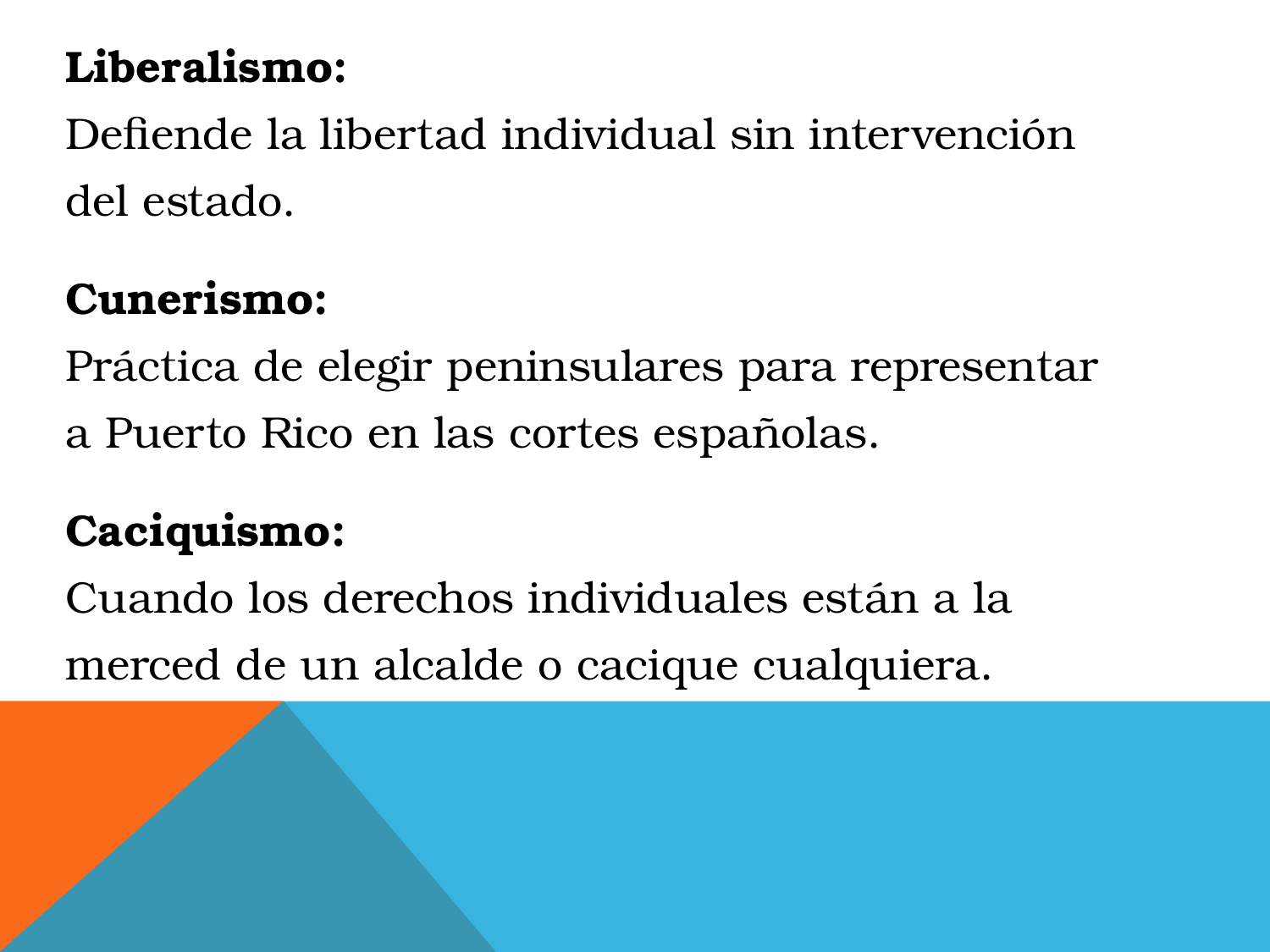

Liberalismo:
Defiende la libertad individual sin intervención
del estado.

Cunerismo:
Práctica de elegir peninsulares para representar
a Puerto Rico en las cortes españolas.

Caciquismo:
Cuando los derechos individuales están a la
merced de un alcalde o cacique cualquiera.